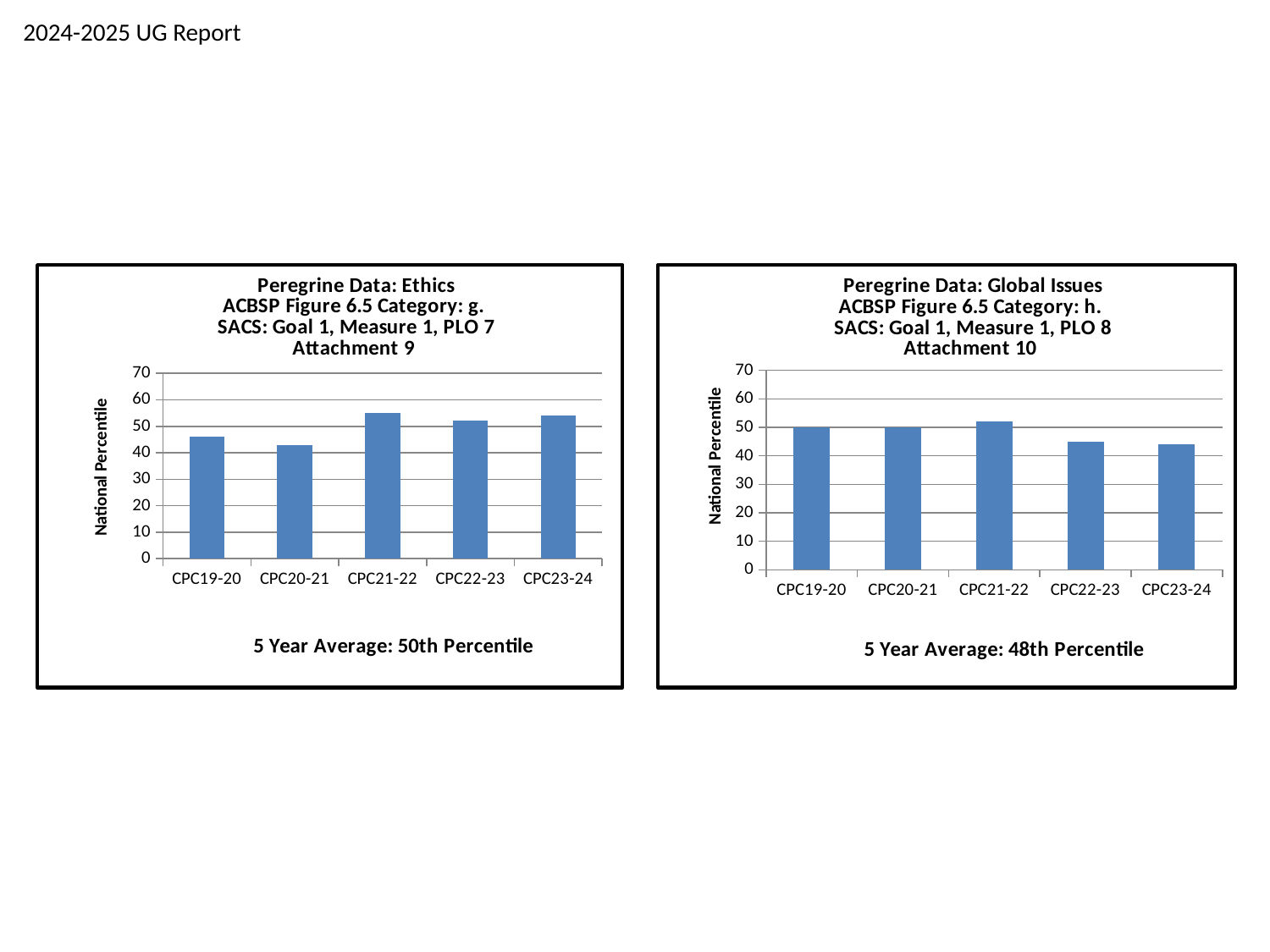

2024-2025 UG Report

### Chart: Peregrine Data: Ethics
ACBSP Figure 6.5 Category: g.
SACS: Goal 1, Measure 1, PLO 7
Attachment 9

| Category | Score |
|---|---|
| CPC19-20 | 46.0 |
| CPC20-21 | 43.0 |
| CPC21-22 | 55.0 |
| CPC22-23 | 52.0 |
| CPC23-24 | 54.0 |

### Chart: Peregrine Data: Global Issues
ACBSP Figure 6.5 Category: h.
SACS: Goal 1, Measure 1, PLO 8
Attachment 10

| Category | Score |
|---|---|
| CPC19-20 | 50.0 |
| CPC20-21 | 50.0 |
| CPC21-22 | 52.0 |
| CPC22-23 | 45.0 |
| CPC23-24 | 44.0 |